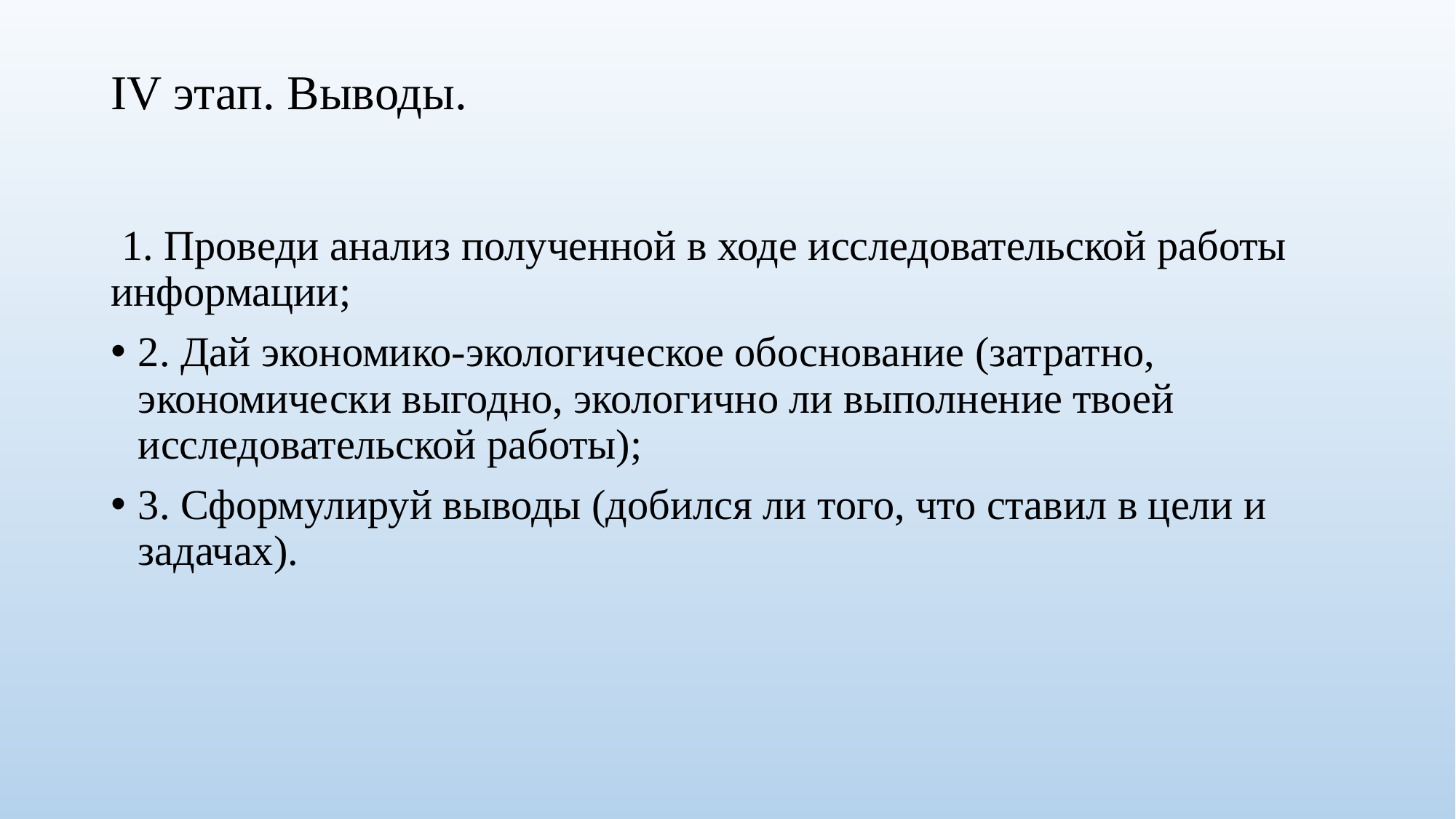

# ІV этап. Выводы.
 1. Проведи анализ полученной в ходе исследовательской работы информации;
2. Дай экономико-экологическое обоснование (затратно, экономически выгодно, экологично ли выполнение твоей исследовательской работы);
3. Сформулируй выводы (добился ли того, что ставил в цели и задачах).